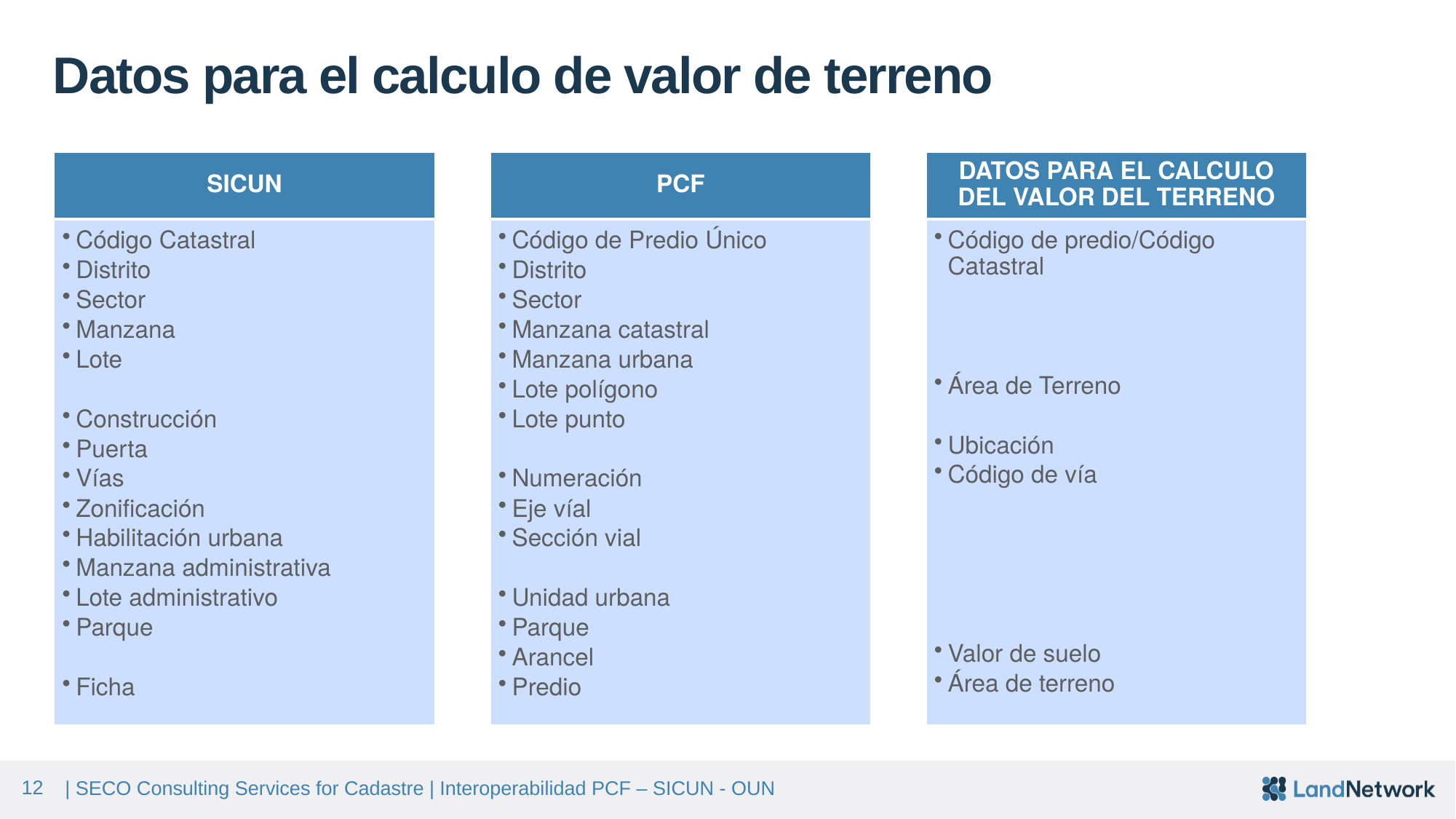

Datos para el calculo de valor de terreno
SICUN
PCF
DATOS PARA EL CALCULO DEL VALOR DEL TERRENO
Código Catastral
Distrito
Sector
Manzana
Lote

Construcción
Puerta
Vías
Zonificación
Habilitación urbana
Manzana administrativa
Lote administrativo
Parque

Ficha
Código de predio/Código Catastral

Área de Terreno

Ubicación
Código de vía

Valor de suelo
Área de terreno
Código de Predio Único
Distrito
Sector
Manzana catastral
Manzana urbana
Lote polígono
Lote punto

Numeración
Eje víal
Sección vial

Unidad urbana
Parque
Arancel
Predio
12